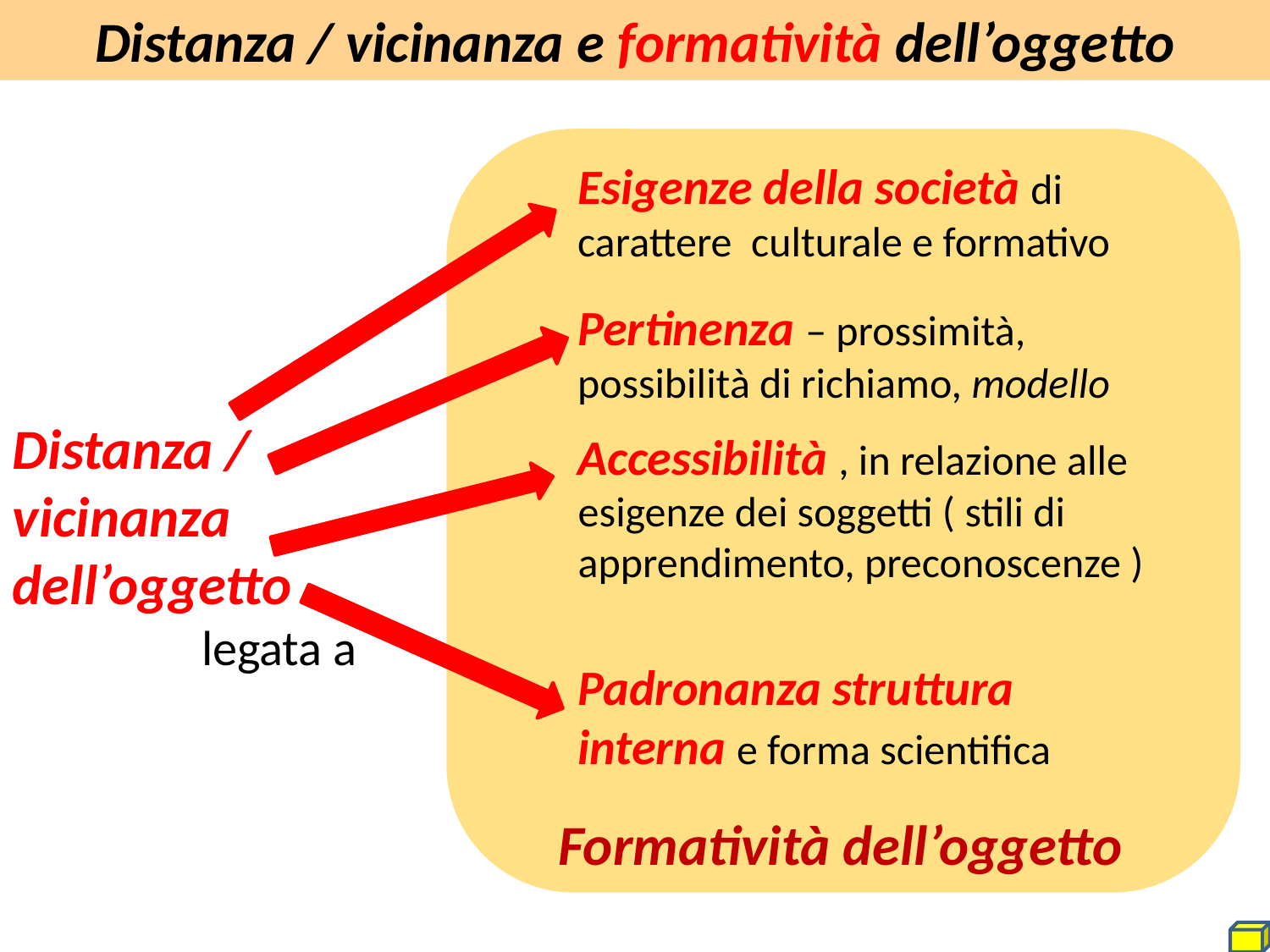

Distanza / vicinanza e formatività dell’oggetto

Esigenze della società di carattere  culturale e formativo
Pertinenza – prossimità,
possibilità di richiamo, modello

Accessibilità , in relazione alle esigenze dei soggetti ( stili di apprendimento, preconoscenze )

Padronanza struttura  interna e forma scientifica
Distanza /
vicinanza
dell’oggetto
legata a
Formatività dell’oggetto